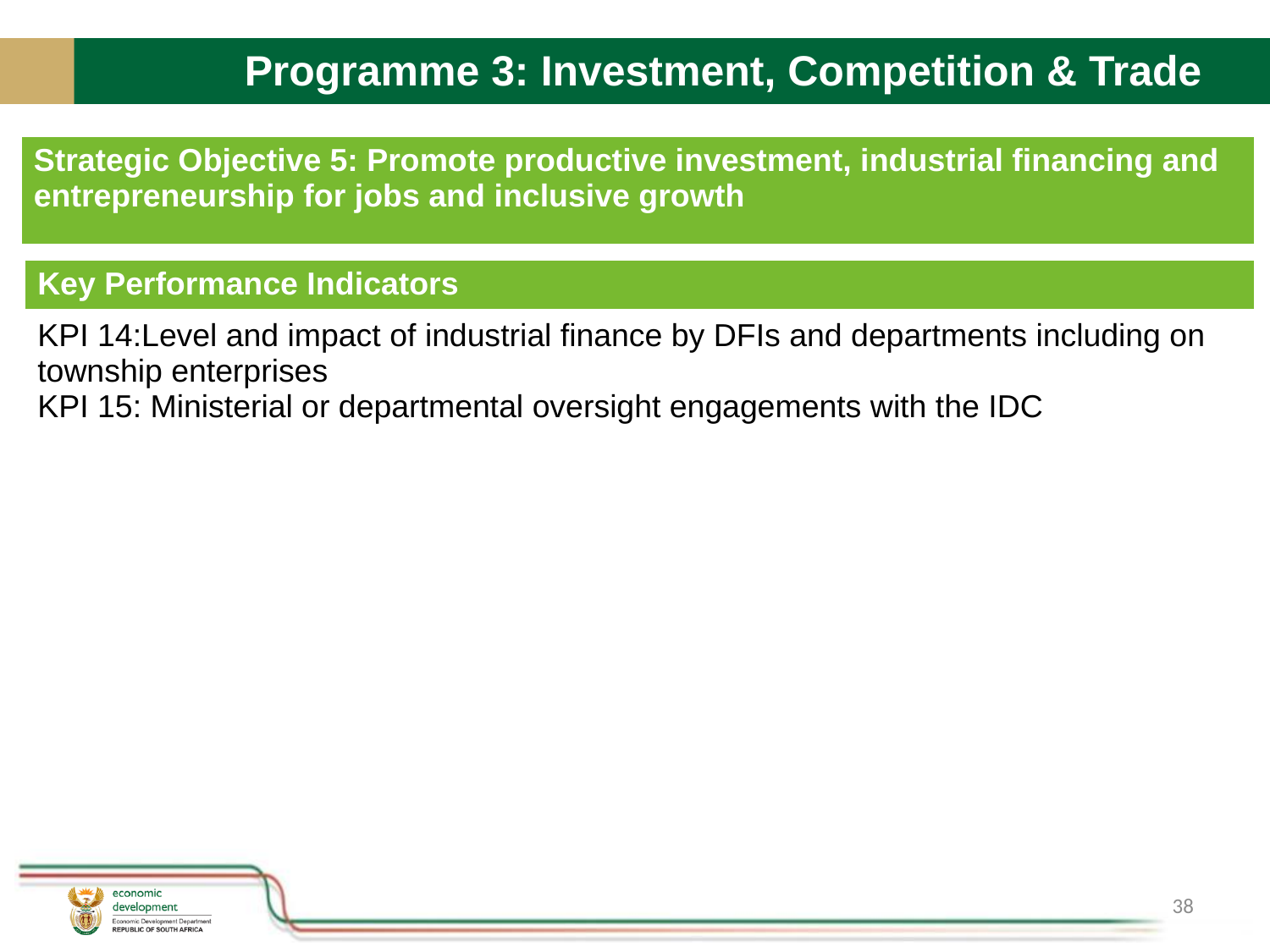

# Programme 3: Investment, Competition & Trade
| Strategic Objective 5: Promote productive investment, industrial financing and entrepreneurship for jobs and inclusive growth |
| --- |
| Key Performance Indicators |
| --- |
| KPI 14:Level and impact of industrial finance by DFIs and departments including on township enterprises KPI 15: Ministerial or departmental oversight engagements with the IDC |
38